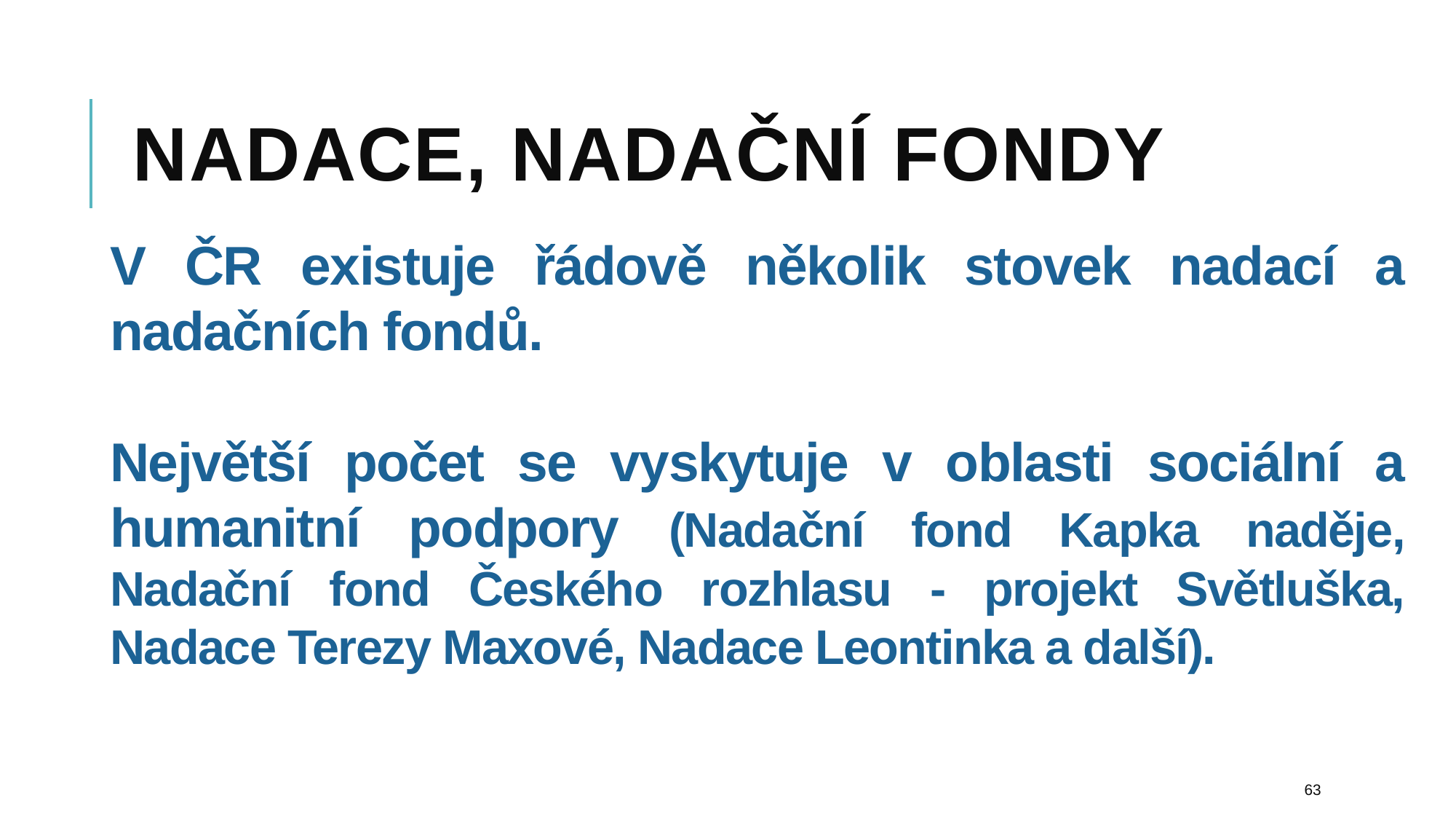

# NADACE, NADAČNÍ FONDY
V ČR existuje řádově několik stovek nadací a nadačních fondů.

Největší počet se vyskytuje v oblasti sociální a humanitní podpory (Nadační fond Kapka naděje, Nadační fond Českého rozhlasu - projekt Světluška, Nadace Terezy Maxové, Nadace Leontinka a další).

63